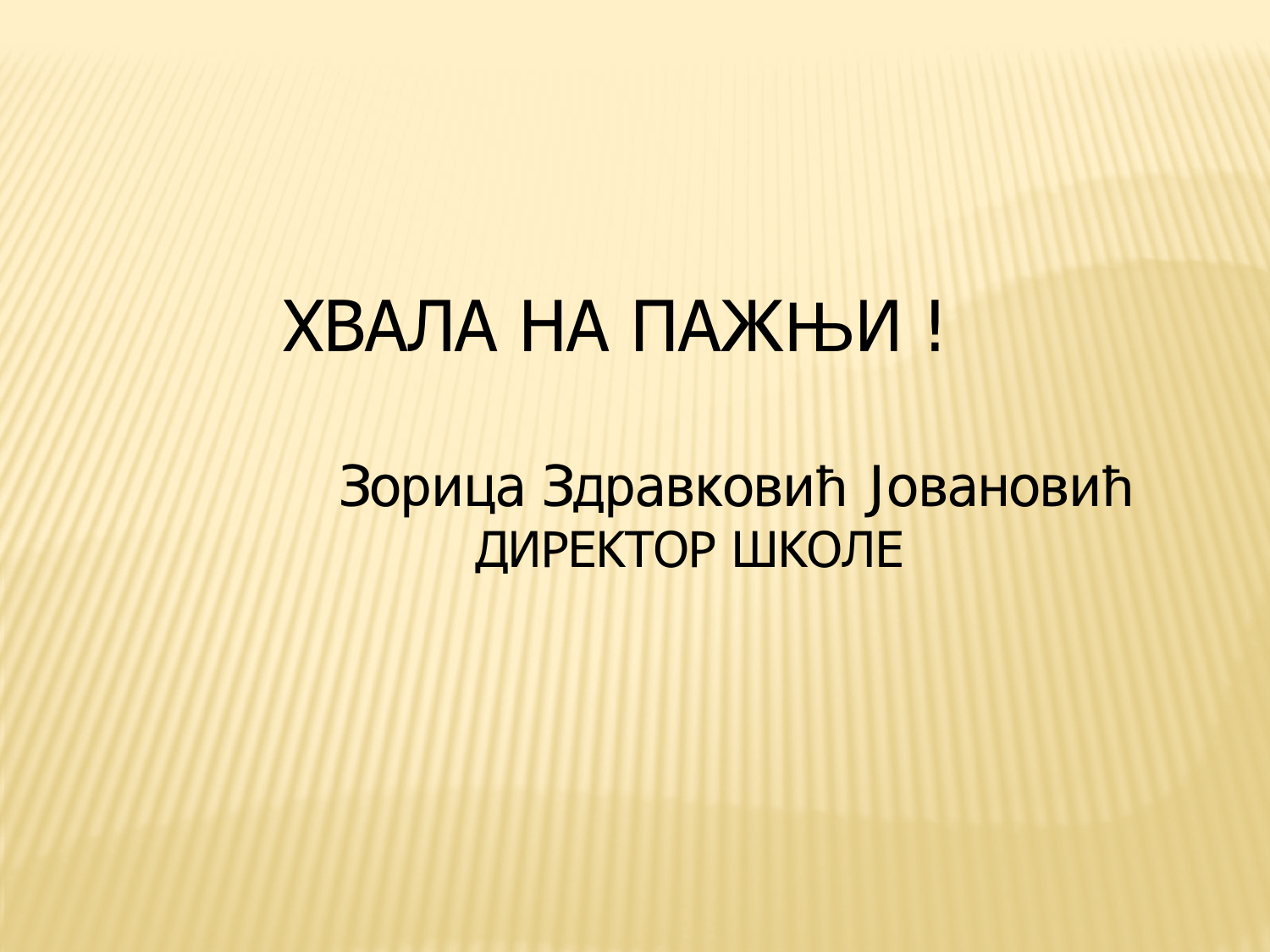

ХВАЛА НА ПАЖЊИ !

	Зорица Здравковић Јовановић
  ДИРЕКТОР ШКОЛЕ